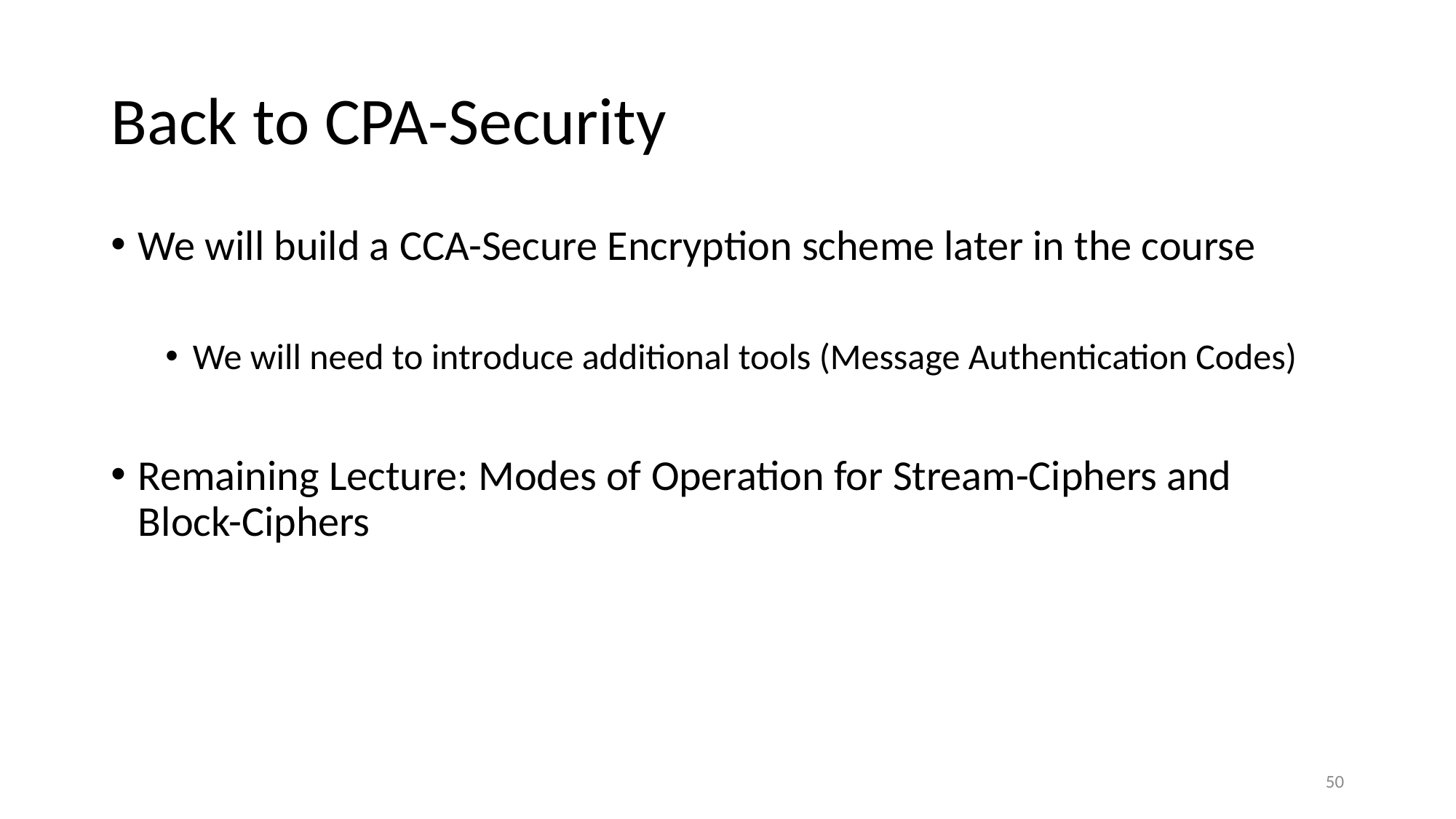

# Back to CPA-Security
We will build a CCA-Secure Encryption scheme later in the course

We will need to introduce additional tools (Message Authentication Codes)

Remaining Lecture: Modes of Operation for Stream-Ciphers and Block-Ciphers
50